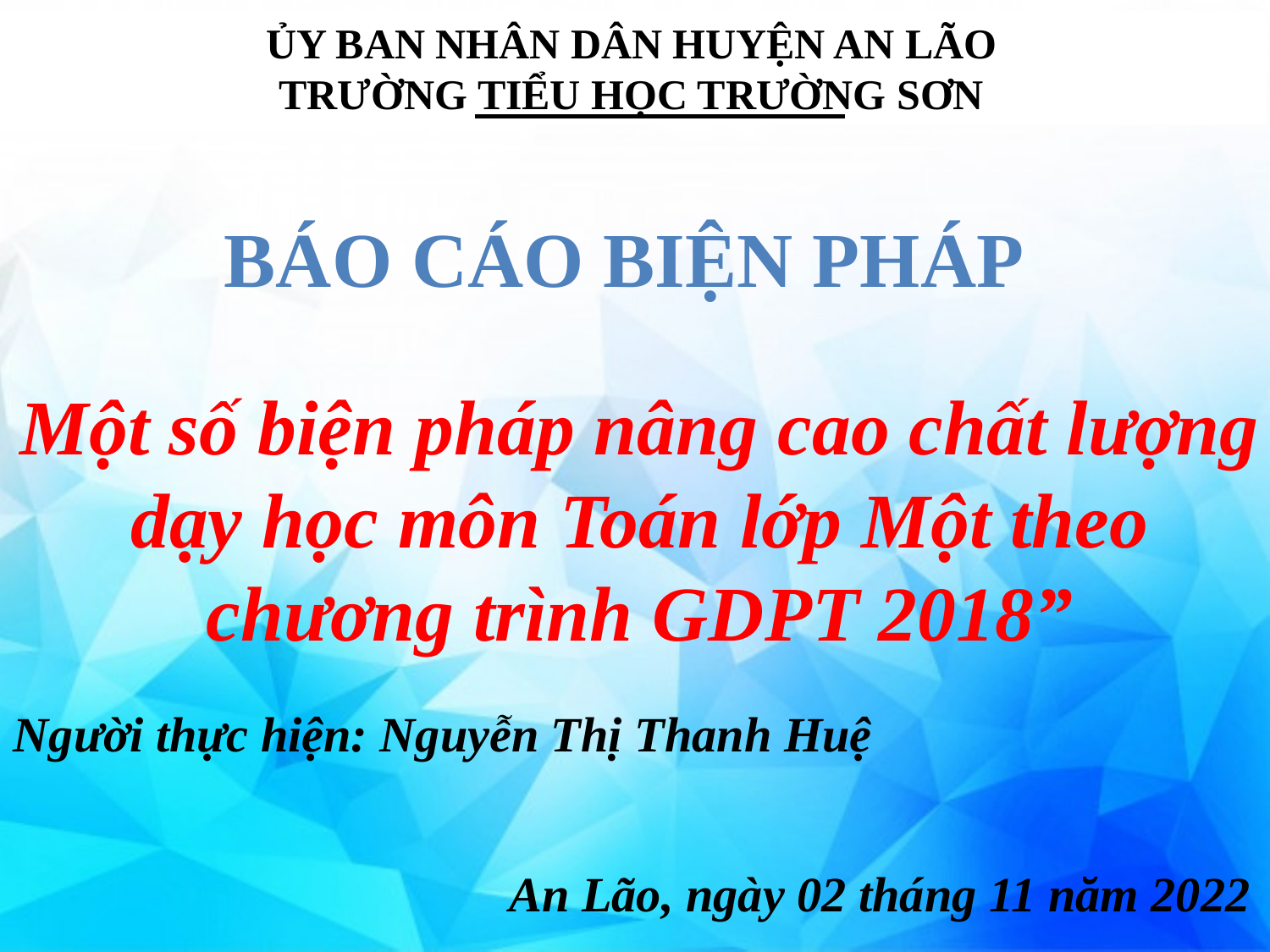

ỦY BAN NHÂN DÂN HUYỆN AN LÃO
TRƯỜNG TIỂU HỌC TRƯỜNG SƠN
BÁO CÁO BIỆN PHÁP
Một số biện pháp nâng cao chất lượng
dạy học môn Toán lớp Một theo chương trình GDPT 2018”
Người thực hiện: Nguyễn Thị Thanh Huệ
An Lão, ngày 02 tháng 11 năm 2022